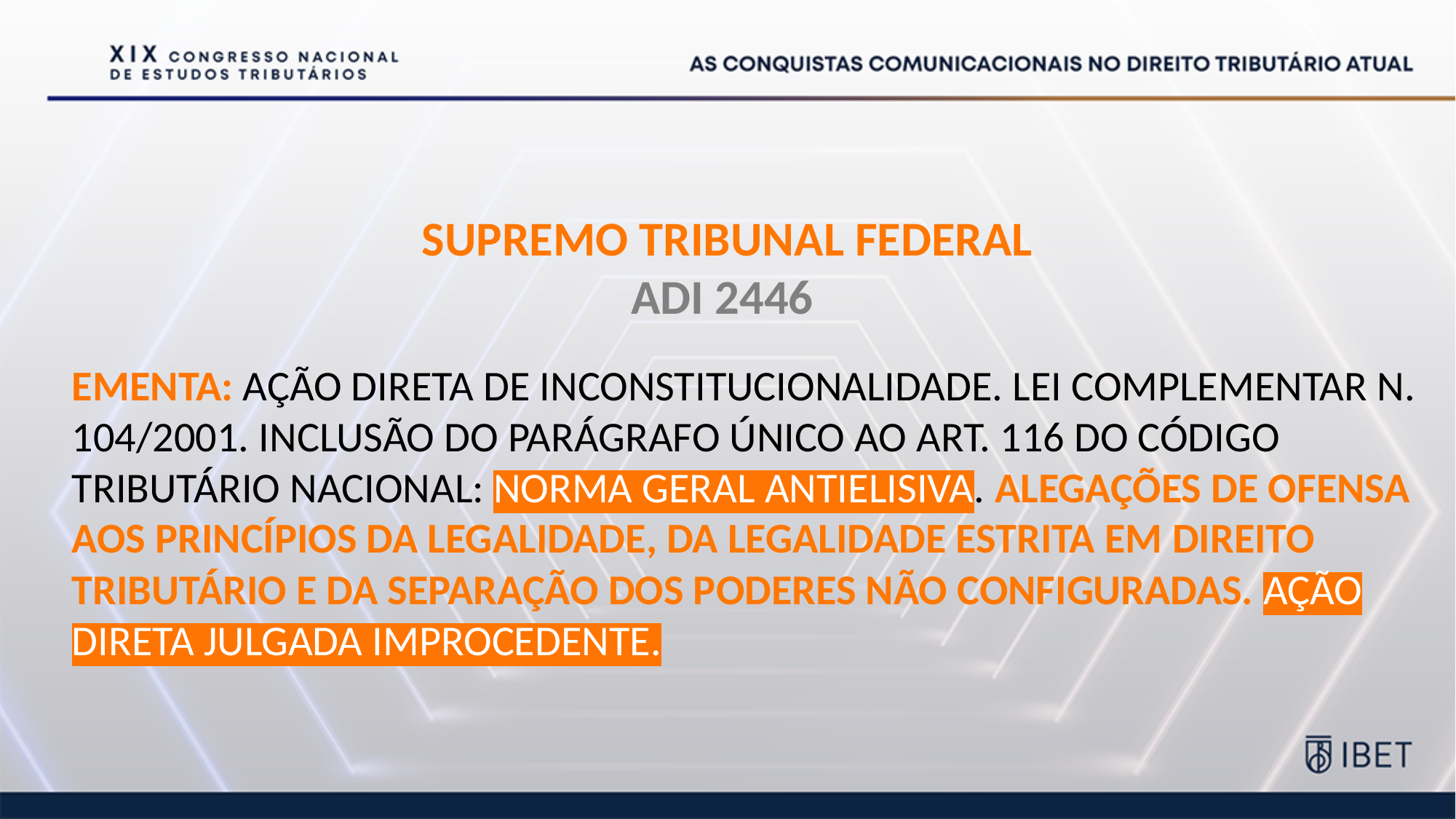

SUPREMO TRIBUNAL FEDERAL
ADI 2446
EMENTA: AÇÃO DIRETA DE INCONSTITUCIONALIDADE. LEI COMPLEMENTAR N. 104/2001. INCLUSÃO DO PARÁGRAFO ÚNICO AO ART. 116 DO CÓDIGO TRIBUTÁRIO NACIONAL: NORMA GERAL ANTIELISIVA. ALEGAÇÕES DE OFENSA AOS PRINCÍPIOS DA LEGALIDADE, DA LEGALIDADE ESTRITA EM DIREITO TRIBUTÁRIO E DA SEPARAÇÃO DOS PODERES NÃO CONFIGURADAS. AÇÃO DIRETA JULGADA IMPROCEDENTE.